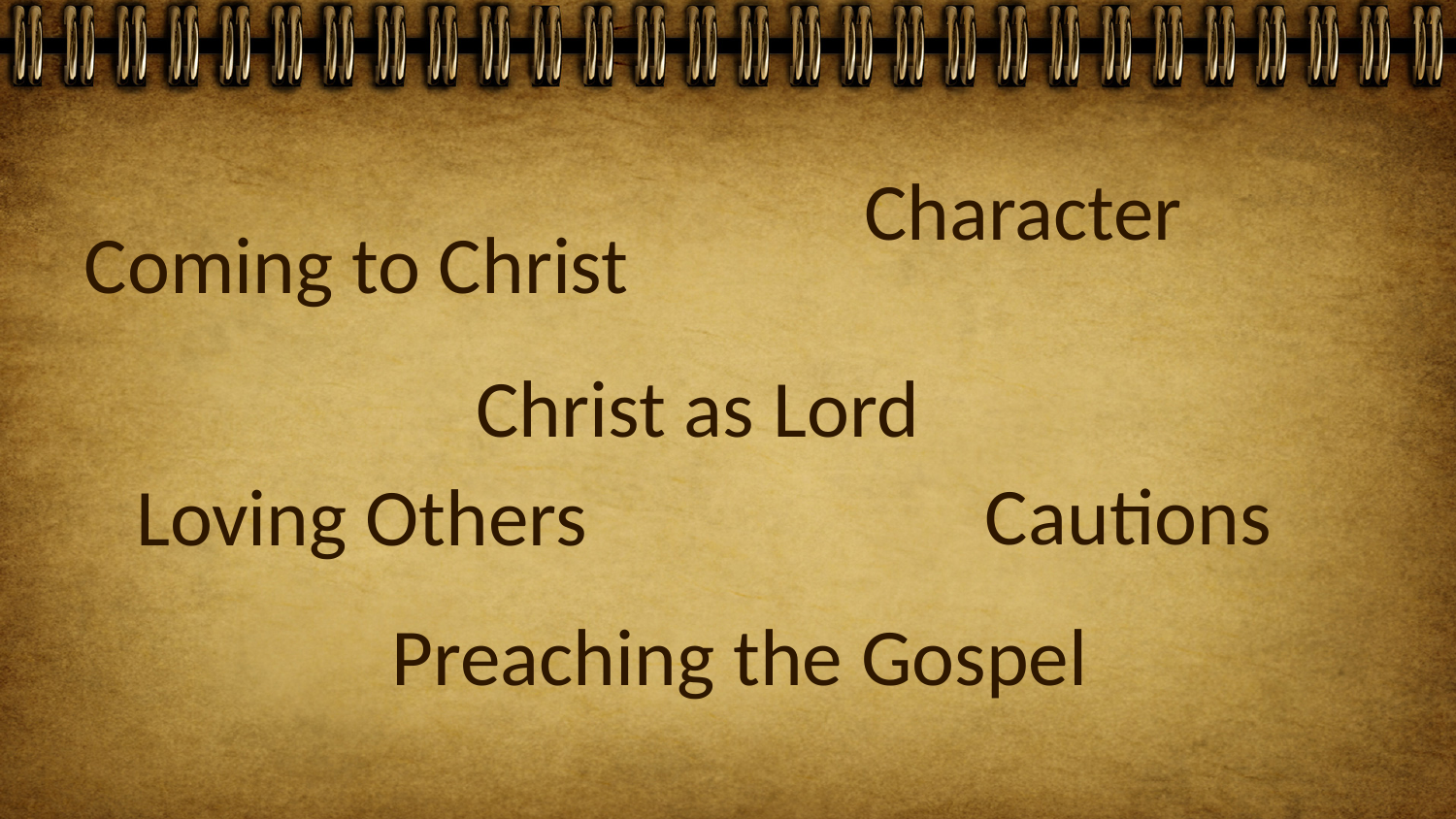

Character
Coming to Christ
Christ as Lord
Cautions
Loving Others
Preaching the Gospel